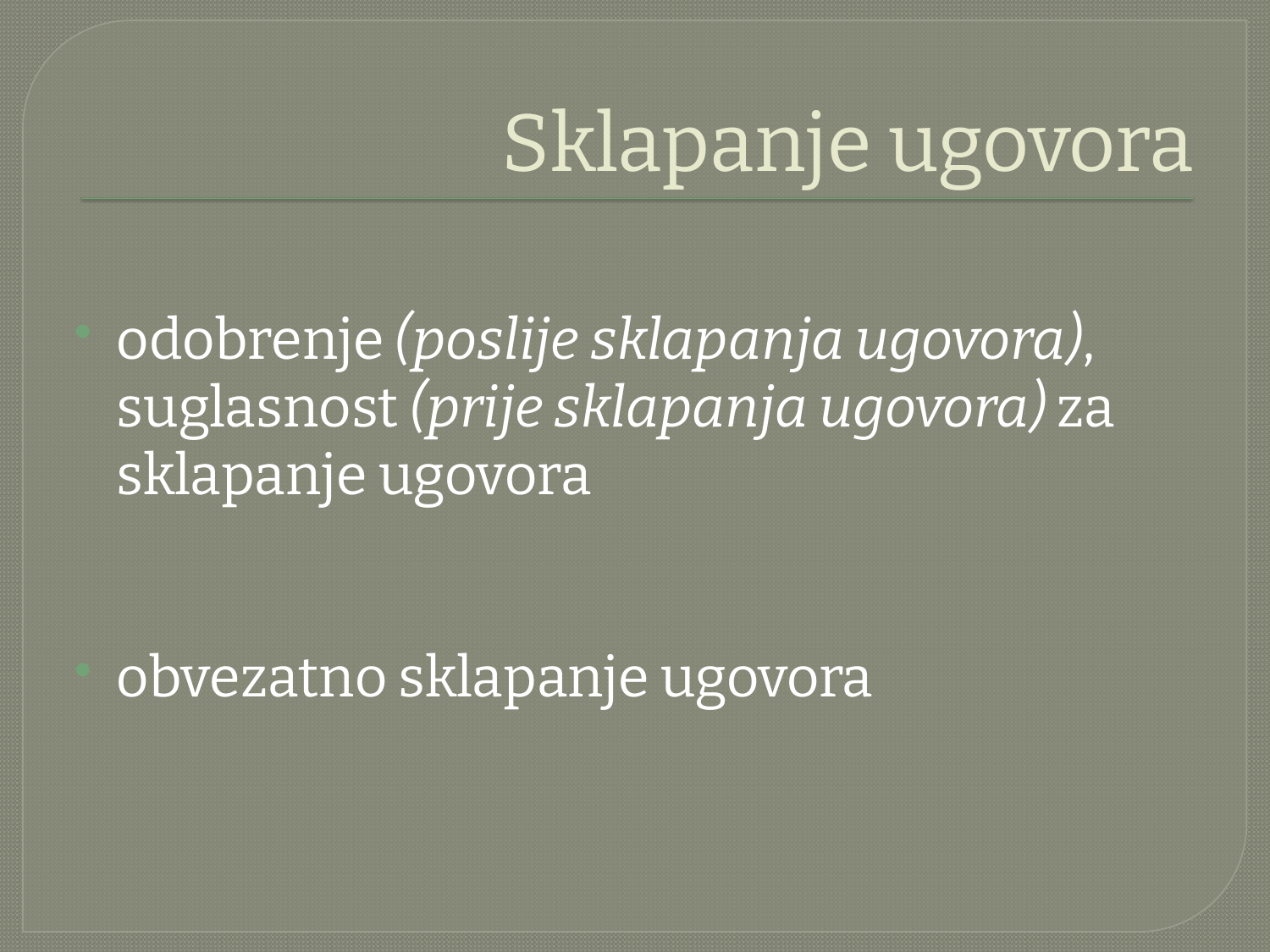

# Sklapanje ugovora

odobrenje (poslije sklapanja ugovora), suglasnost (prije sklapanja ugovora) za sklapanje ugovora

obvezatno sklapanje ugovora